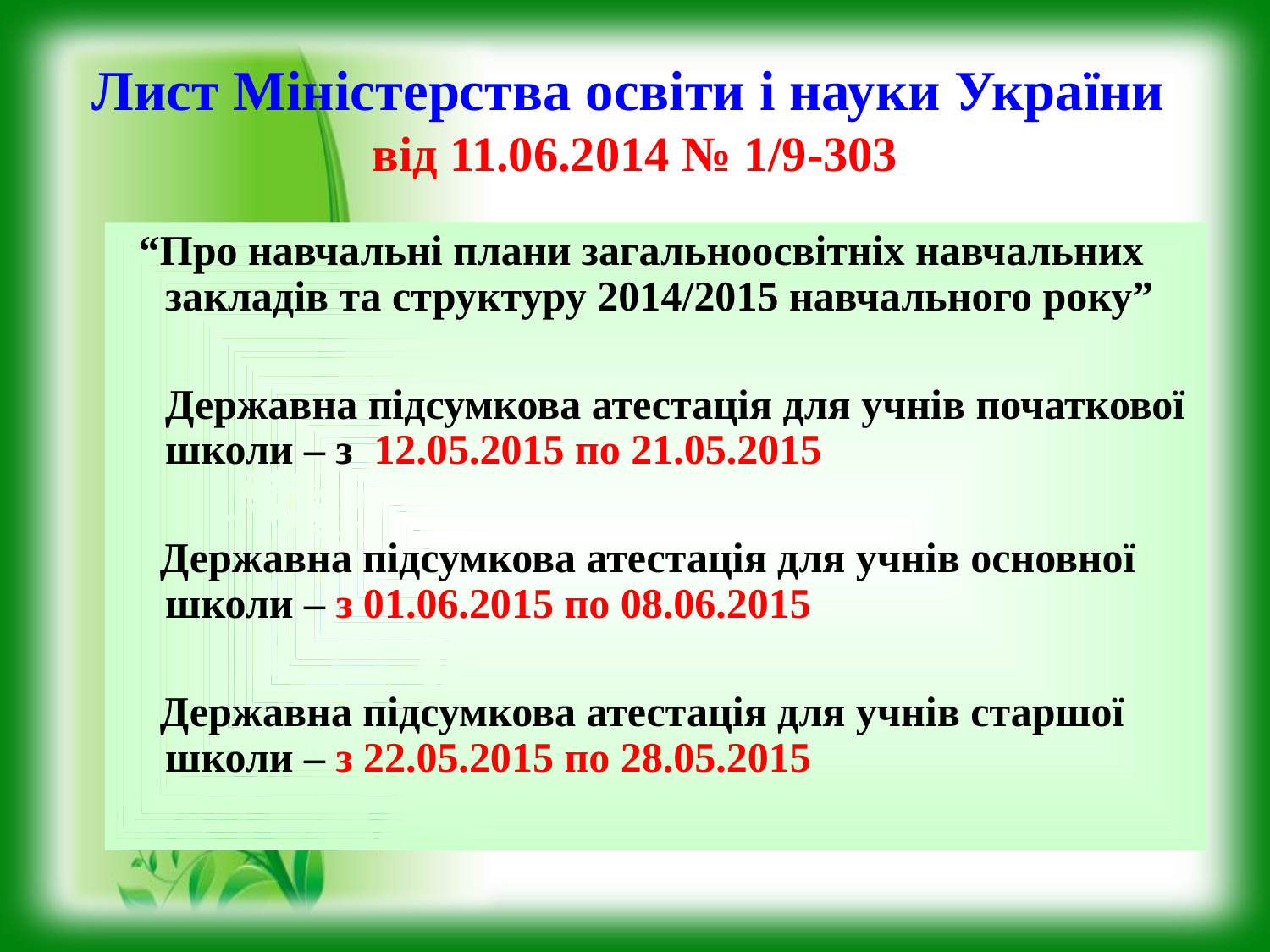

Лист Міністерства освіти і науки України
від 11.06.2014 № 1/9-303
  “Про навчальні плани загальноосвітніх навчальних закладів та структуру 2014/2015 навчального року”

	Державна підсумкова атестація для учнів початкової школи – з  12.05.2015 по 21.05.2015

    Державна підсумкова атестація для учнів основної школи – з 01.06.2015 по 08.06.2015

    Державна підсумкова атестація для учнів старшої школи – з 22.05.2015 по 28.05.2015